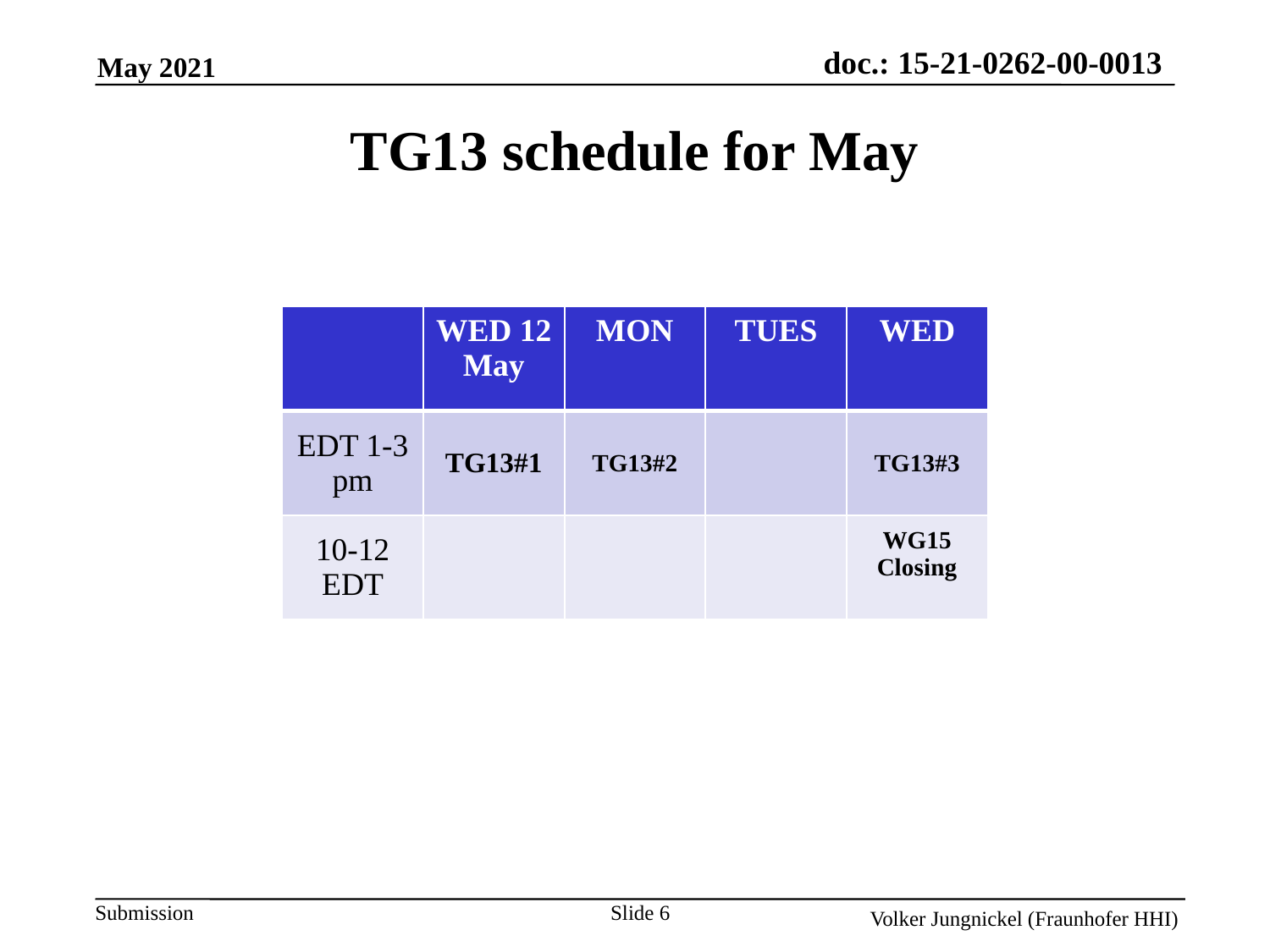

TG13 schedule for May
|  | WED 12 May | MON | TUES | WED |
| --- | --- | --- | --- | --- |
| EDT 1-3 pm | TG13#1 | TG13#2 |  | TG13#3 |
| 10-12 EDT |  |  |  | WG15 Closing |
Slide 6
Volker Jungnickel (Fraunhofer HHI)